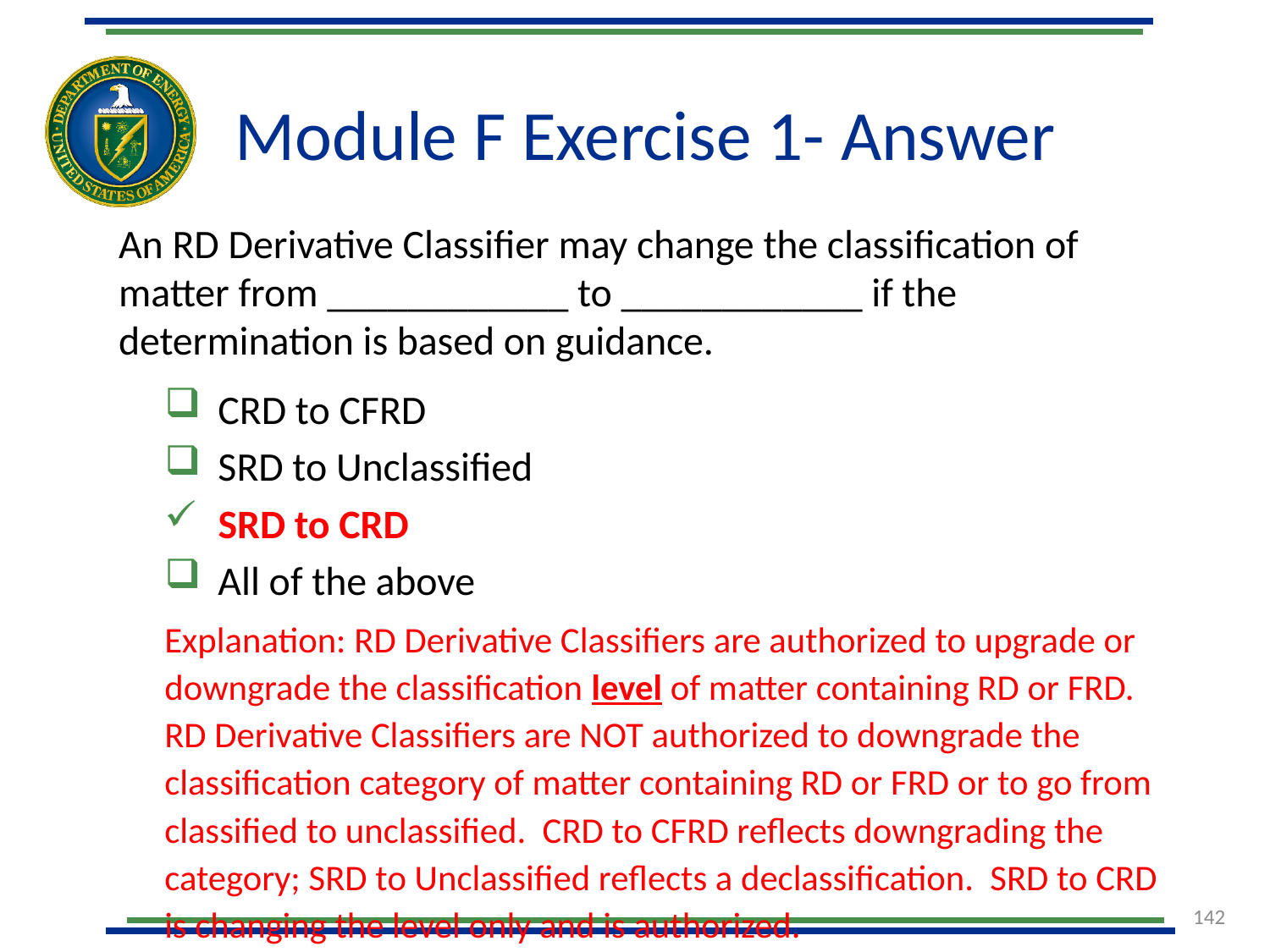

# Module F Exercise 1- Answer
An RD Derivative Classifier may change the classification of matter from ____________ to ____________ if the determination is based on guidance.

CRD to CFRD
SRD to Unclassified
SRD to CRD
All of the above
Explanation: RD Derivative Classifiers are authorized to upgrade or downgrade the classification level of matter containing RD or FRD.  RD Derivative Classifiers are NOT authorized to downgrade the classification category of matter containing RD or FRD or to go from classified to unclassified.  CRD to CFRD reflects downgrading the category; SRD to Unclassified reflects a declassification.  SRD to CRD is changing the level only and is authorized.

142